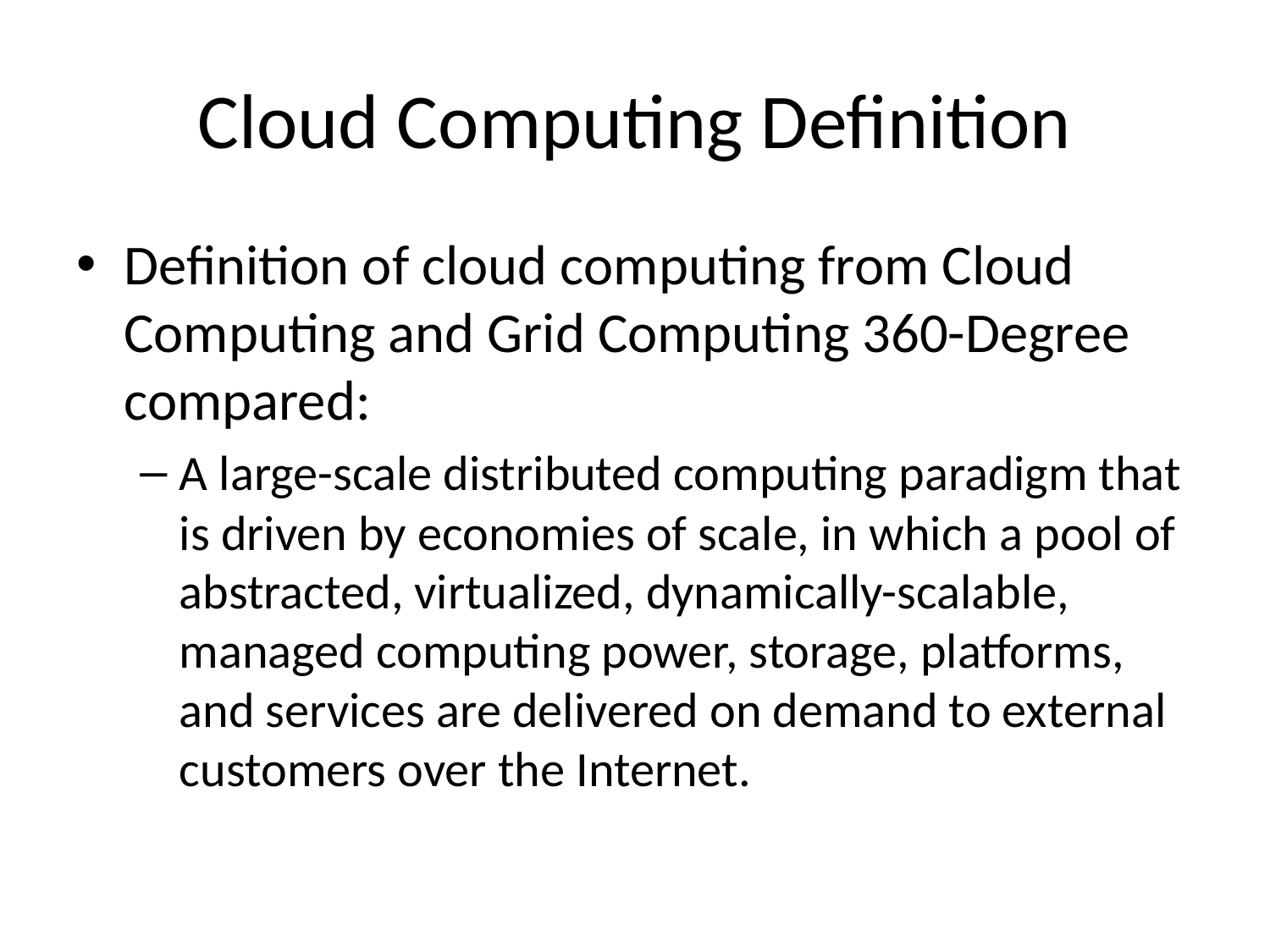

# Cloud Computing Definition
Definition of cloud computing from Cloud Computing and Grid Computing 360-Degree compared:
A large-scale distributed computing paradigm that is driven by economies of scale, in which a pool of abstracted, virtualized, dynamically-scalable, managed computing power, storage, platforms, and services are delivered on demand to external customers over the Internet.